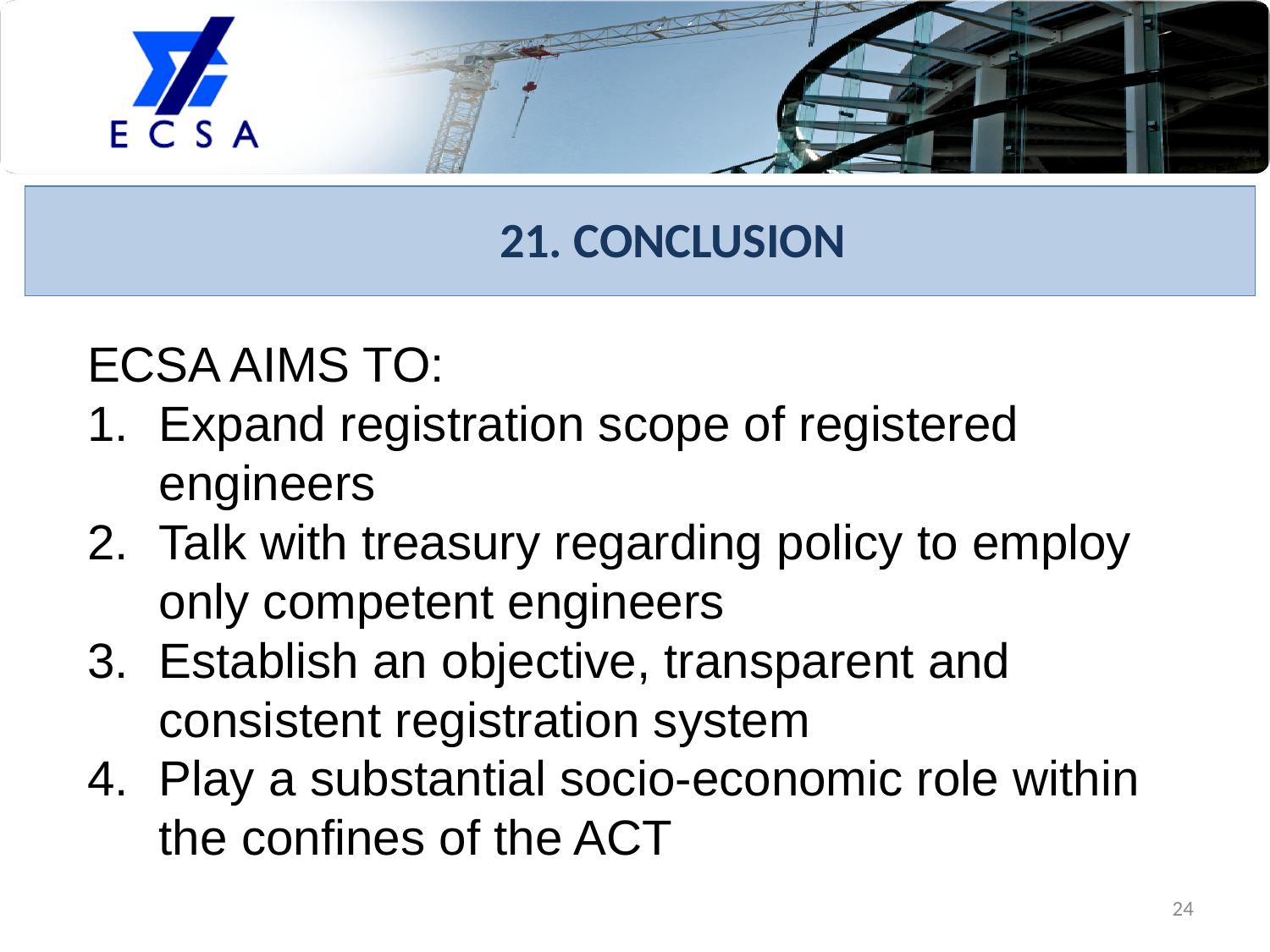

21. CONCLUSION
ECSA AIMS TO:
Expand registration scope of registered engineers
Talk with treasury regarding policy to employ only competent engineers
Establish an objective, transparent and consistent registration system
Play a substantial socio-economic role within the confines of the ACT
24